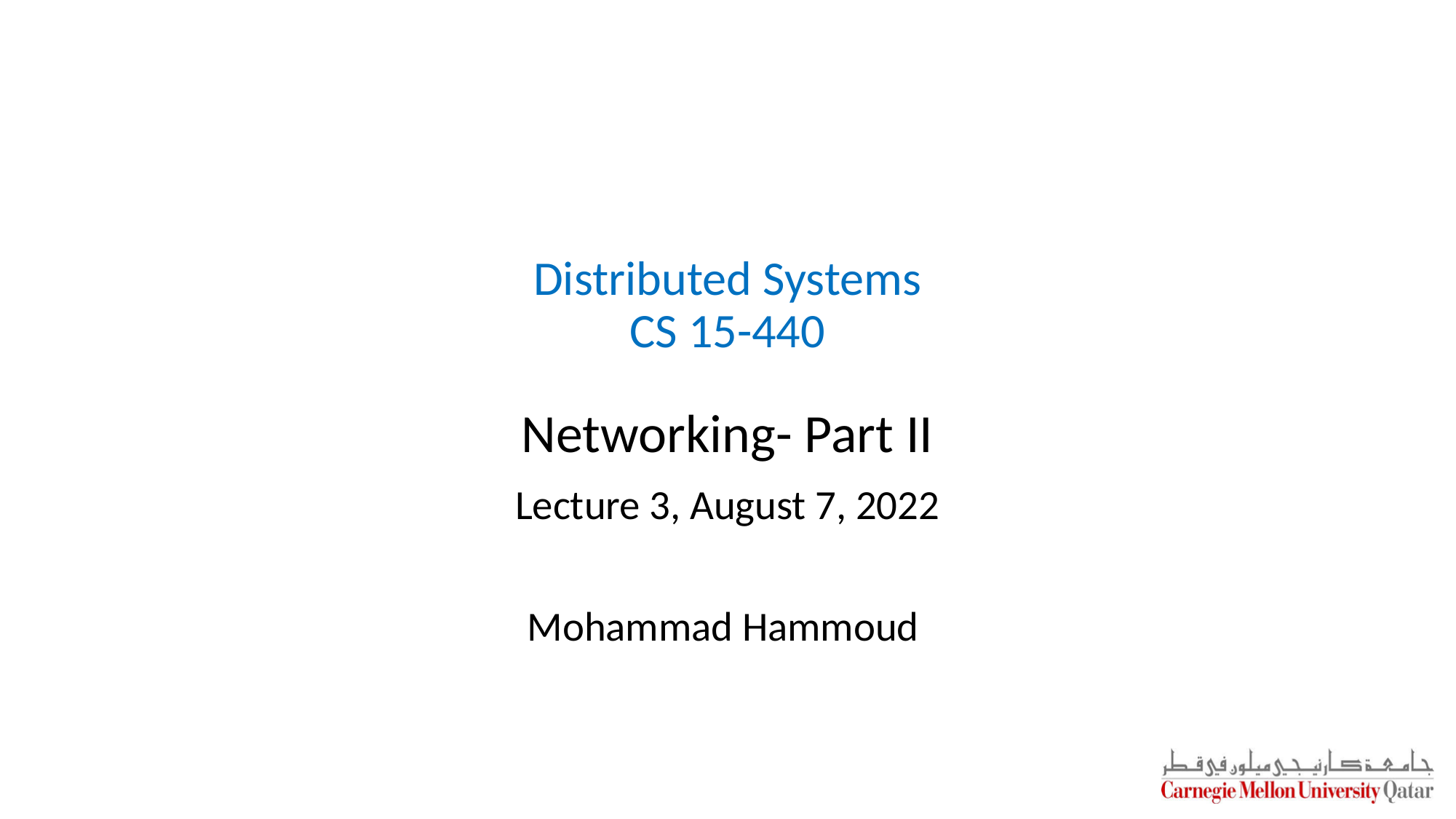

# Distributed Systems CS 15-440
Networking- Part II
Lecture 3, August 7, 2022

Mohammad Hammoud